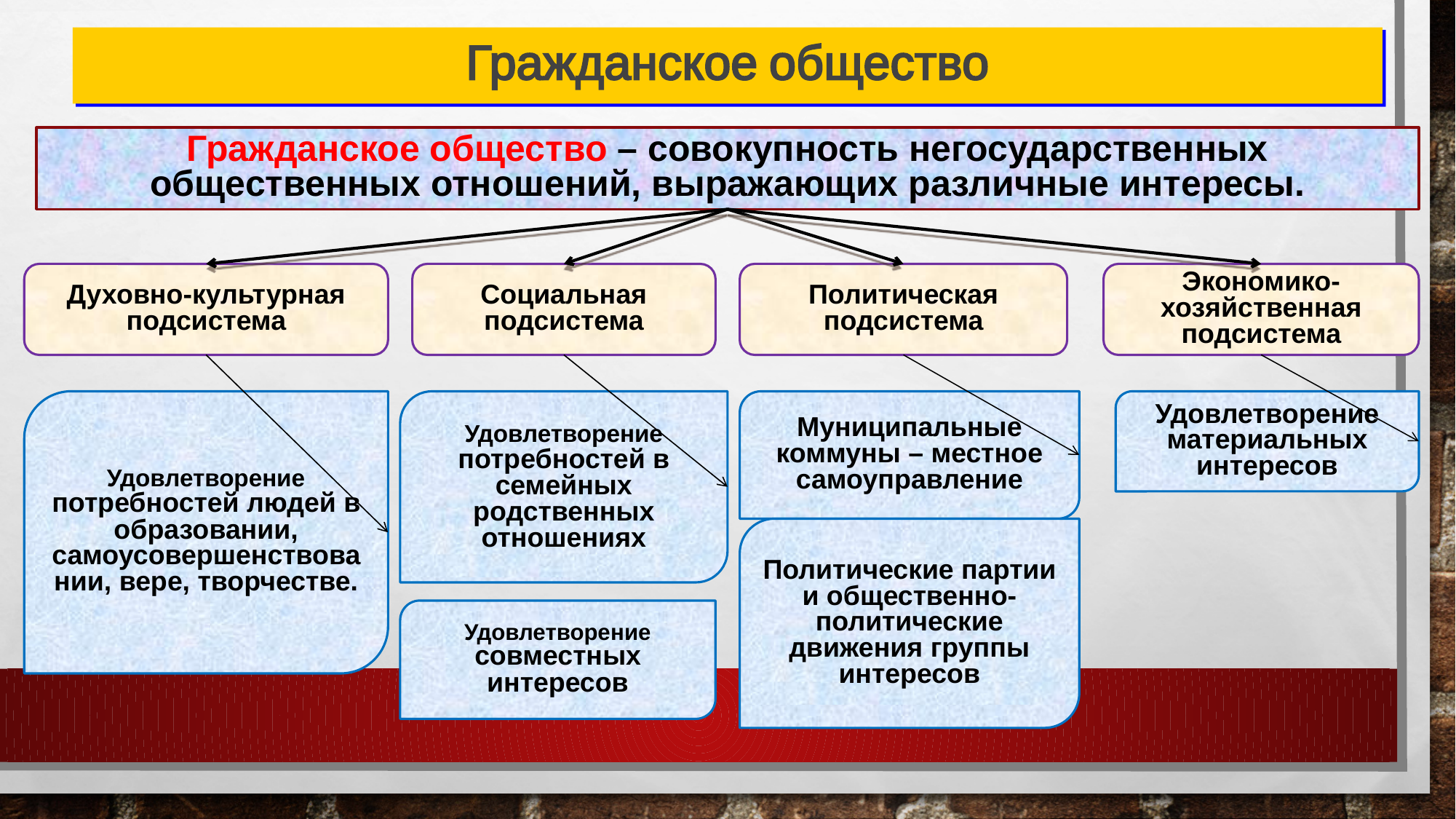

Гражданское общество
Гражданское общество – совокупность негосударственных общественных отношений, выражающих различные интересы.
Духовно-культурная
подсистема
Социальная
подсистема
Политическая
подсистема
Экономико-хозяйственная
подсистема
Удовлетворение потребностей людей в образовании, самоусовершенствовании, вере, творчестве.
Удовлетворение потребностей в семейных родственных отношениях
Муниципальные коммуны – местное самоуправление
Удовлетворение материальных интересов
Политические партии и общественно-политические движения группы интересов
Удовлетворение совместных интересов